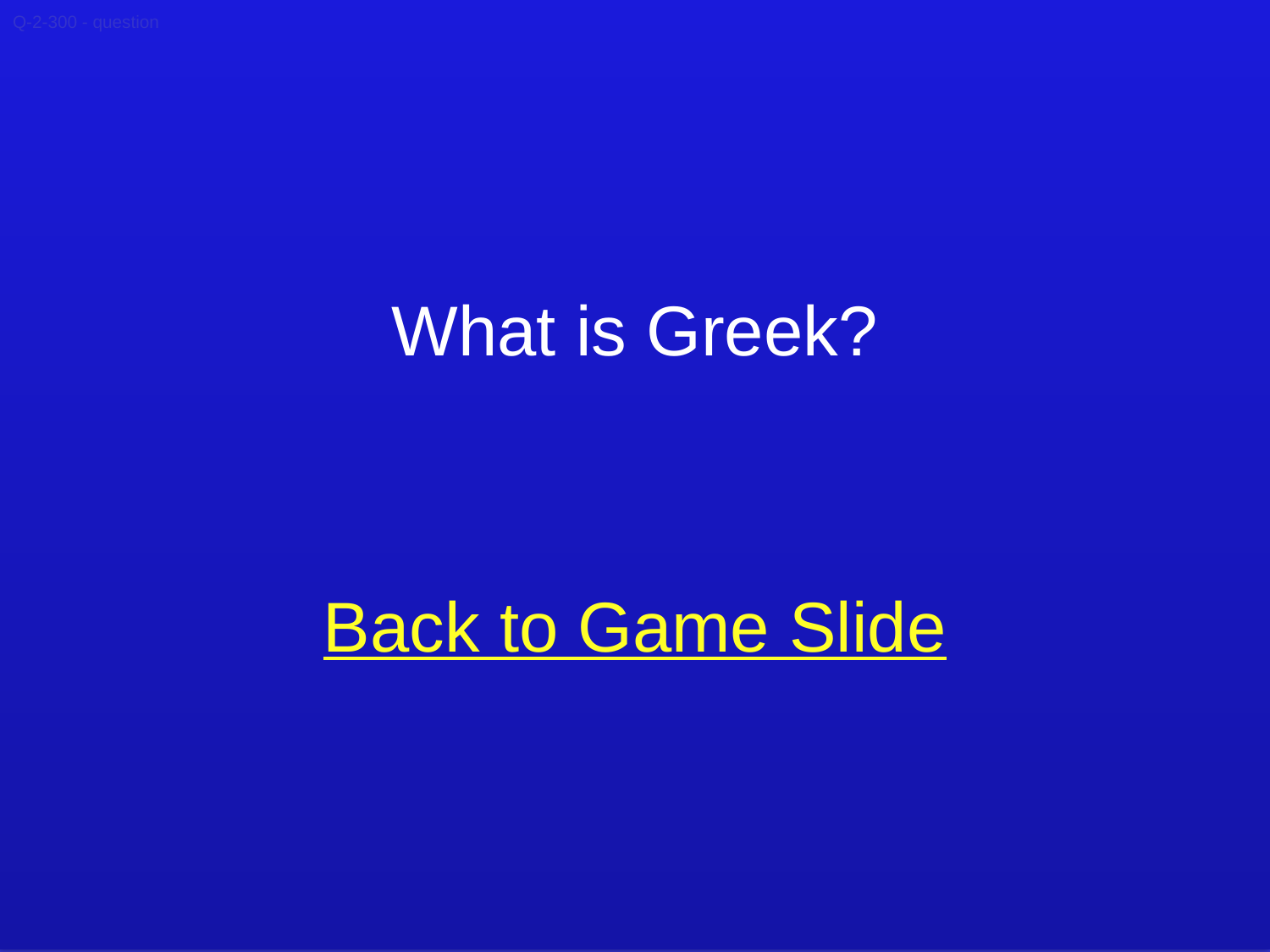

Q-2-300 - question

What is Greek?

Back to Game Slide